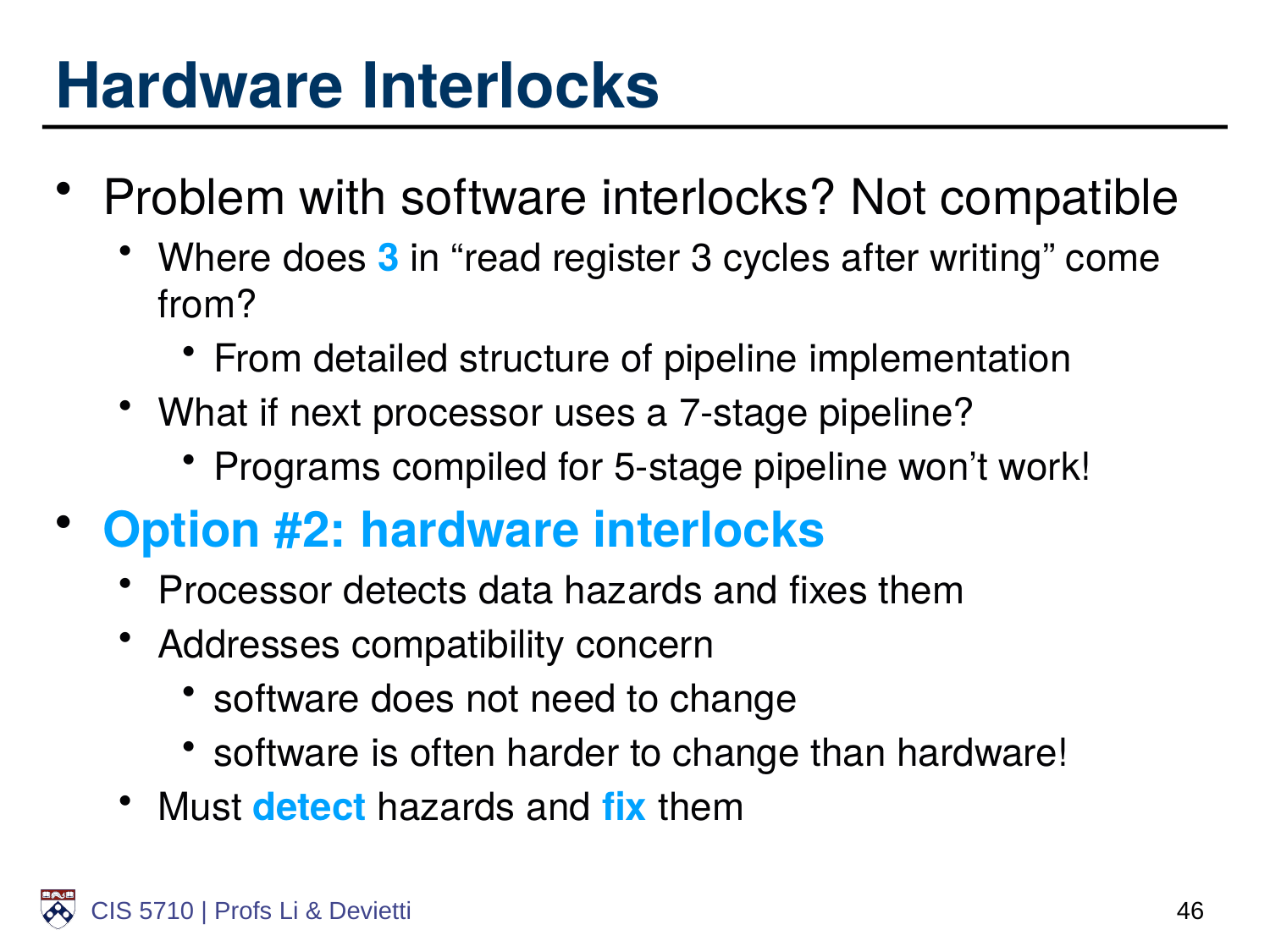

# Hardware Interlocks
Problem with software interlocks? Not compatible
Where does 3 in “read register 3 cycles after writing” come from?
From detailed structure of pipeline implementation
What if next processor uses a 7-stage pipeline?
Programs compiled for 5-stage pipeline won’t work!
Option #2: hardware interlocks
Processor detects data hazards and fixes them
Addresses compatibility concern
software does not need to change
software is often harder to change than hardware!
Must detect hazards and fix them
46